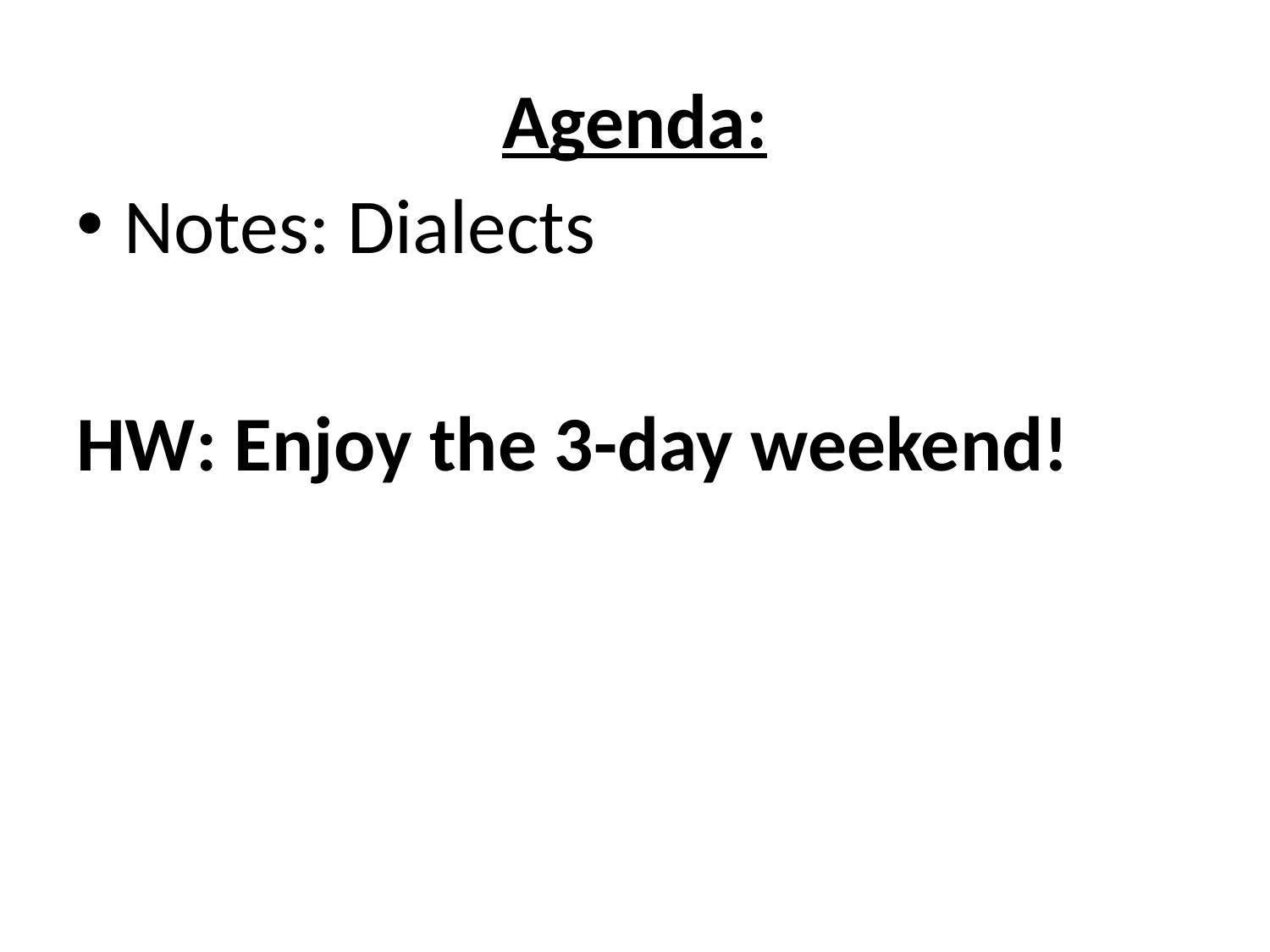

# Agenda:
Notes: Dialects

HW: Enjoy the 3-day weekend!